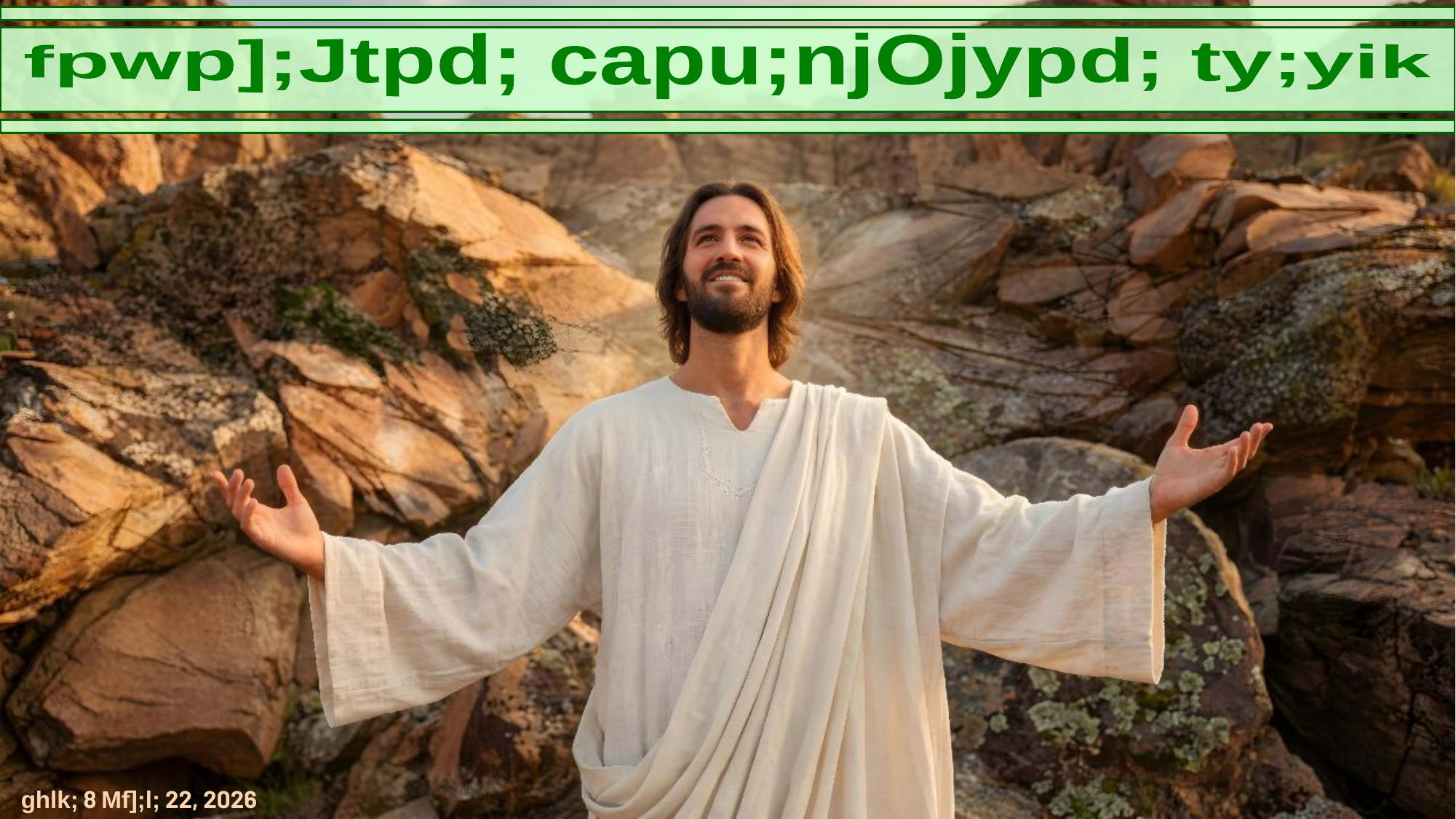

fpwp];Jtpd; capu;njOjypd; ty;yik

ghlk; 8 Mf];l; 22, 2026